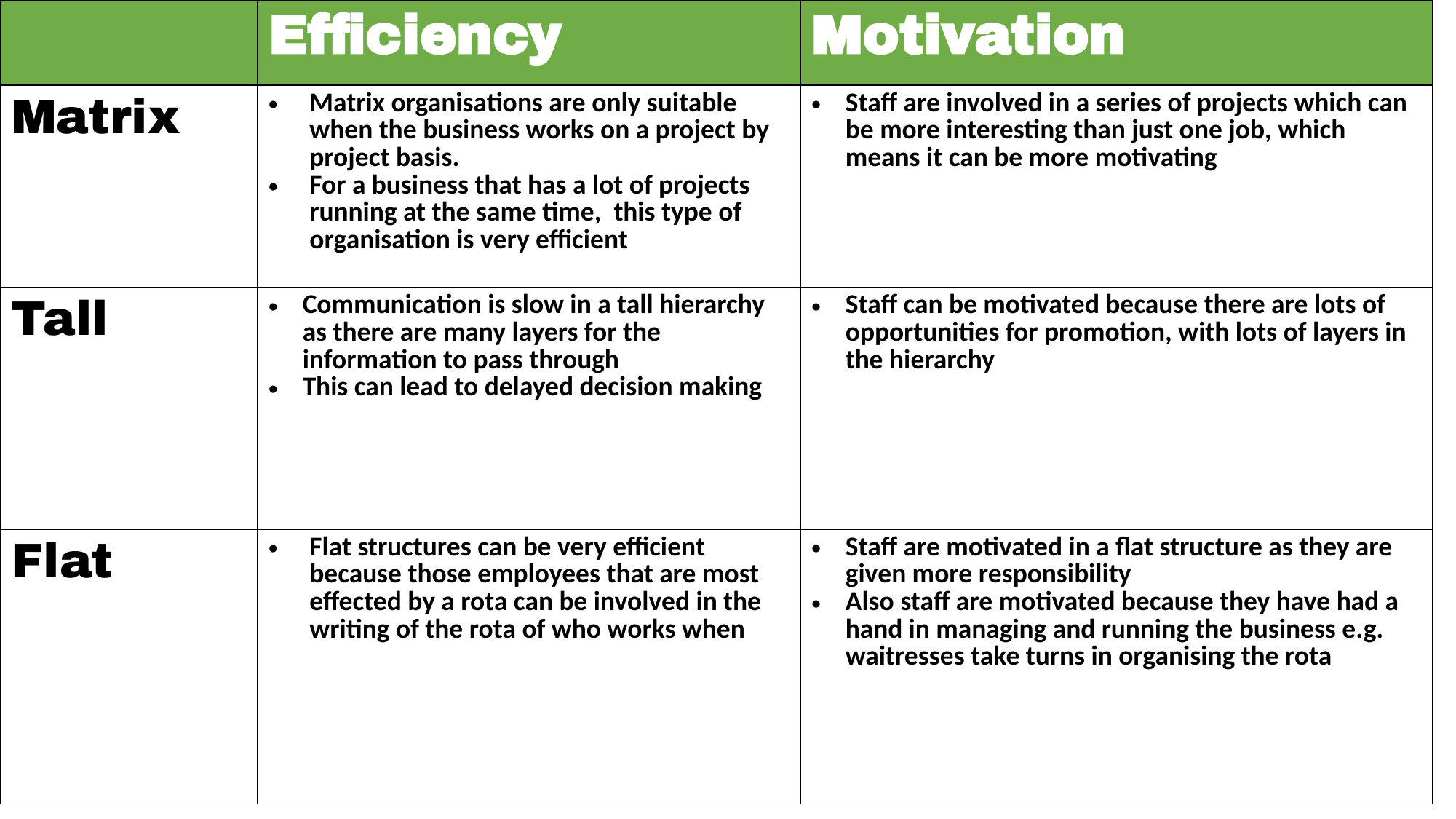

|  | Efficiency | Motivation |
| --- | --- | --- |
| Matrix | Matrix organisations are only suitable when the business works on a project by project basis. For a business that has a lot of projects running at the same time, this type of organisation is very efficient | Staff are involved in a series of projects which can be more interesting than just one job, which means it can be more motivating |
| Tall | Communication is slow in a tall hierarchy as there are many layers for the information to pass through This can lead to delayed decision making | Staff can be motivated because there are lots of opportunities for promotion, with lots of layers in the hierarchy |
| Flat | Flat structures can be very efficient because those employees that are most effected by a rota can be involved in the writing of the rota of who works when | Staff are motivated in a flat structure as they are given more responsibility Also staff are motivated because they have had a hand in managing and running the business e.g. waitresses take turns in organising the rota |